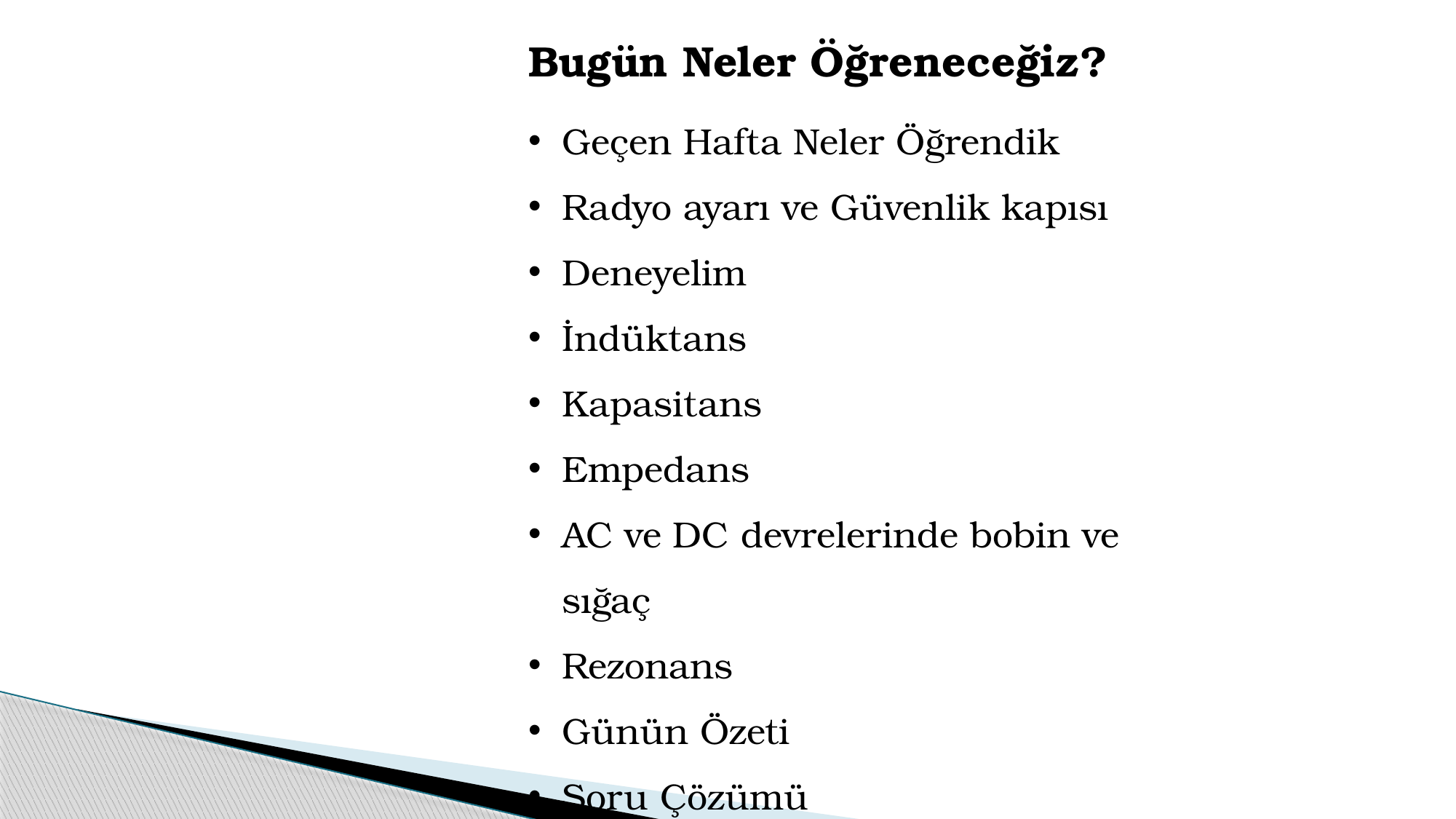

Bugün Neler Öğreneceğiz?
Geçen Hafta Neler Öğrendik
Radyo ayarı ve Güvenlik kapısı
Deneyelim
İndüktans
Kapasitans
Empedans
AC ve DC devrelerinde bobin ve sığaç
Rezonans
Günün Özeti
Soru Çözümü